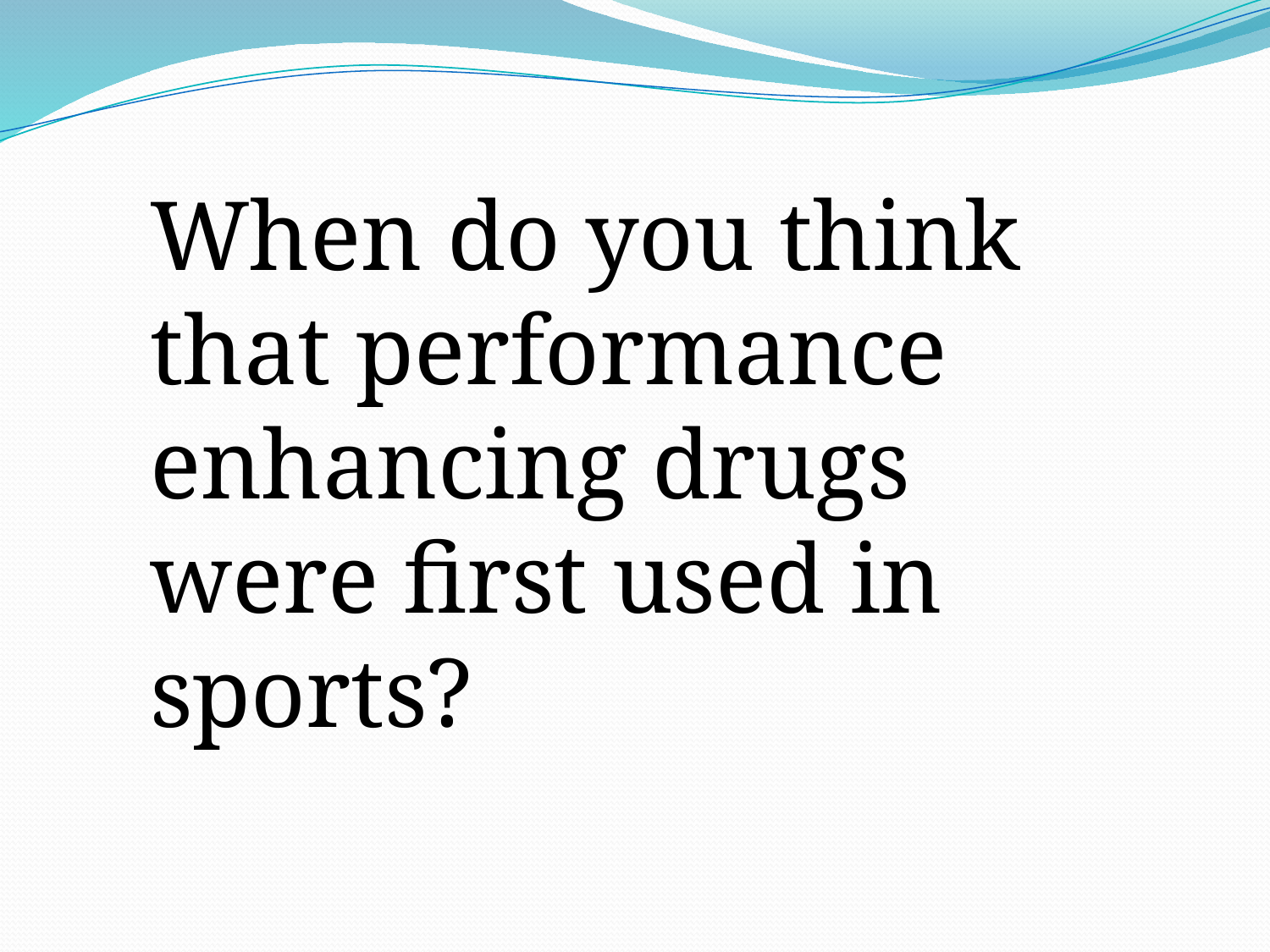

When do you think that performance enhancing drugs were first used in sports?